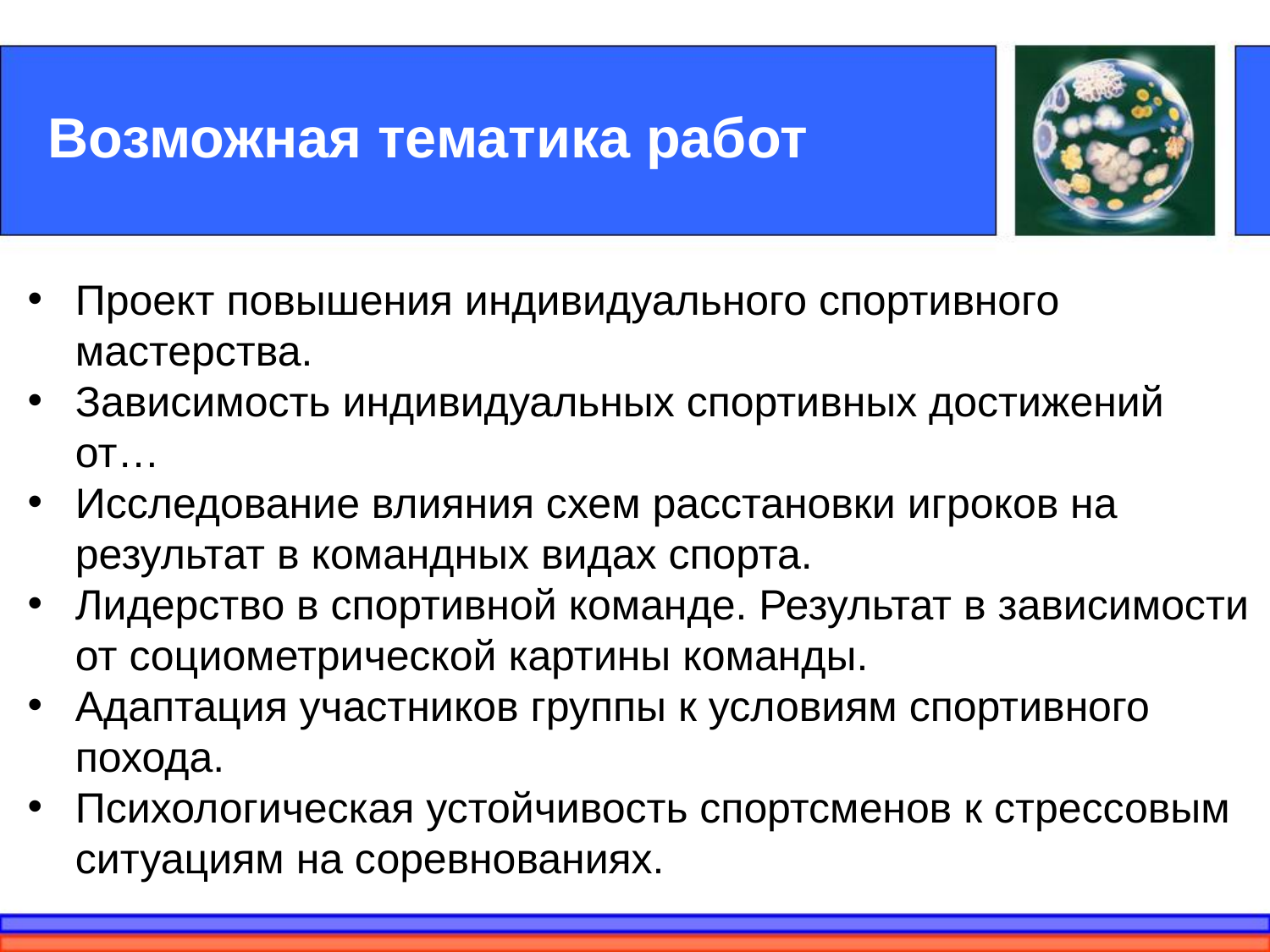

# Возможная тематика работ
Проект повышения индивидуального спортивного мастерства.
Зависимость индивидуальных спортивных достижений от…
Исследование влияния схем расстановки игроков на результат в командных видах спорта.
Лидерство в спортивной команде. Результат в зависимости от социометрической картины команды.
Адаптация участников группы к условиям спортивного похода.
Психологическая устойчивость спортсменов к стрессовым ситуациям на соревнованиях.